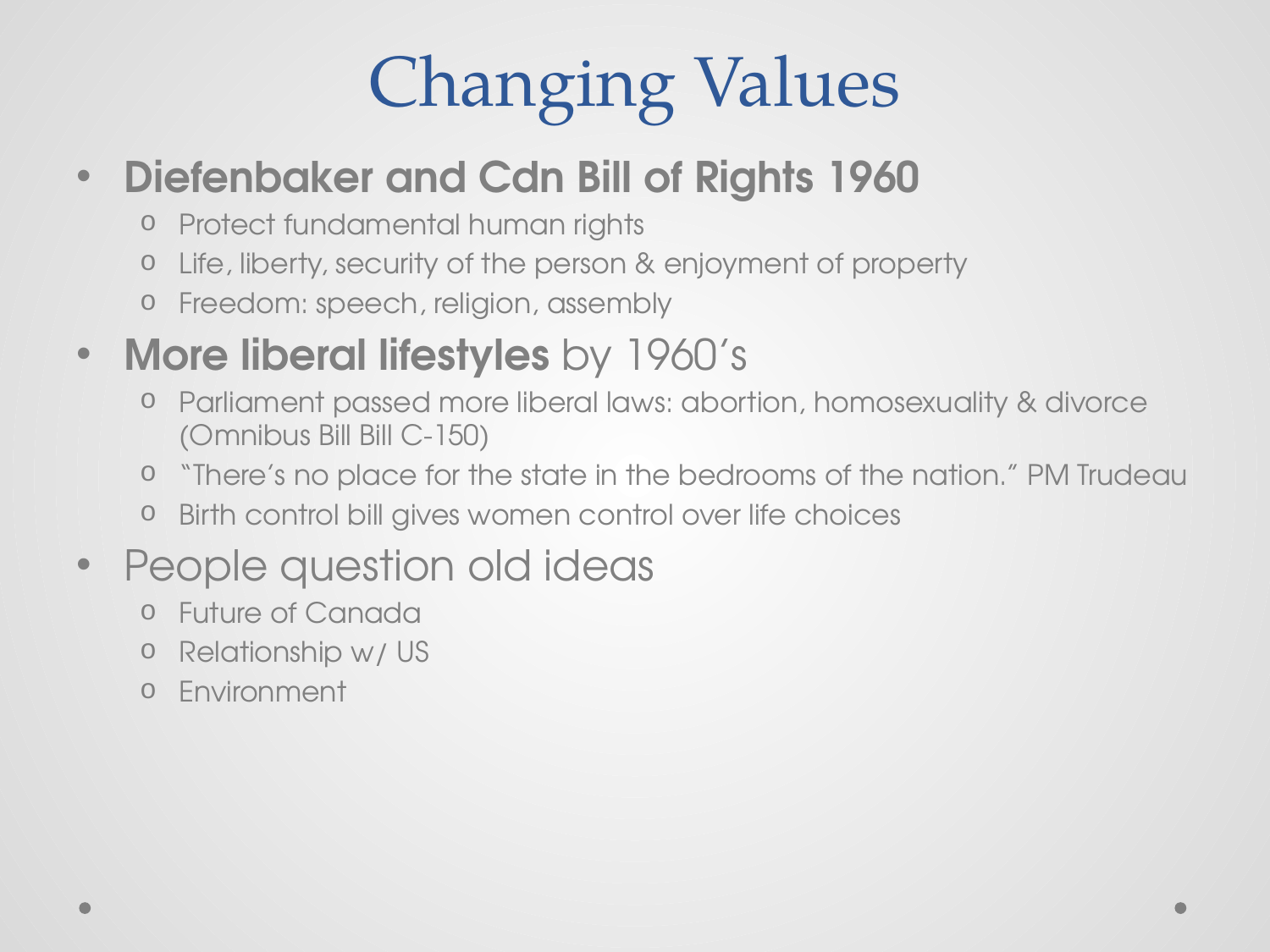

# Changing Values
Diefenbaker and Cdn Bill of Rights 1960
Protect fundamental human rights
Life, liberty, security of the person & enjoyment of property
Freedom: speech, religion, assembly
More liberal lifestyles by 1960’s
Parliament passed more liberal laws: abortion, homosexuality & divorce (Omnibus Bill Bill C-150)
“There’s no place for the state in the bedrooms of the nation.” PM Trudeau
Birth control bill gives women control over life choices
People question old ideas
Future of Canada
Relationship w/ US
Environment